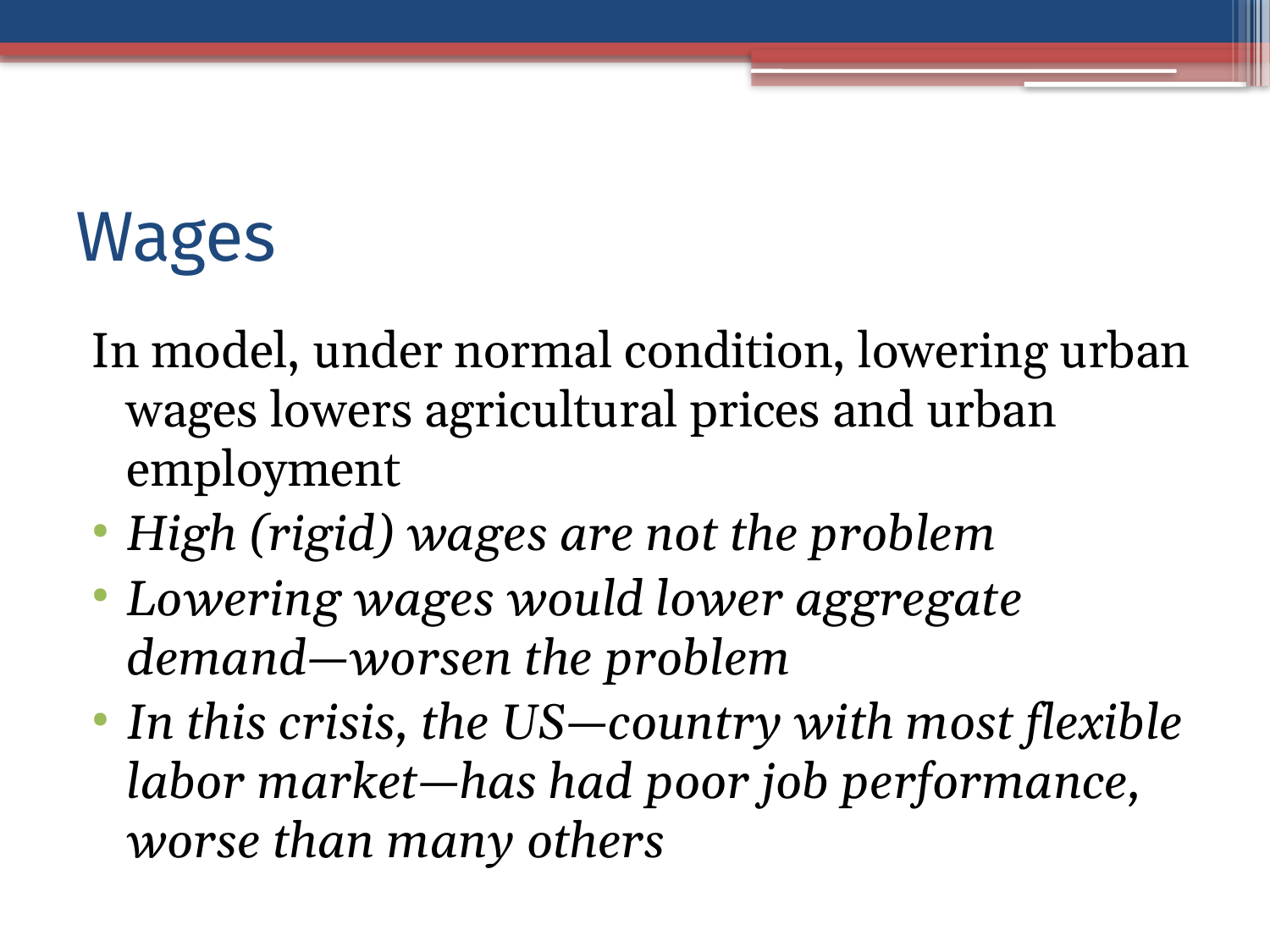

# Wages
In model, under normal condition, lowering urban wages lowers agricultural prices and urban employment
High (rigid) wages are not the problem
Lowering wages would lower aggregate demand—worsen the problem
In this crisis, the US—country with most flexible labor market—has had poor job performance, worse than many others